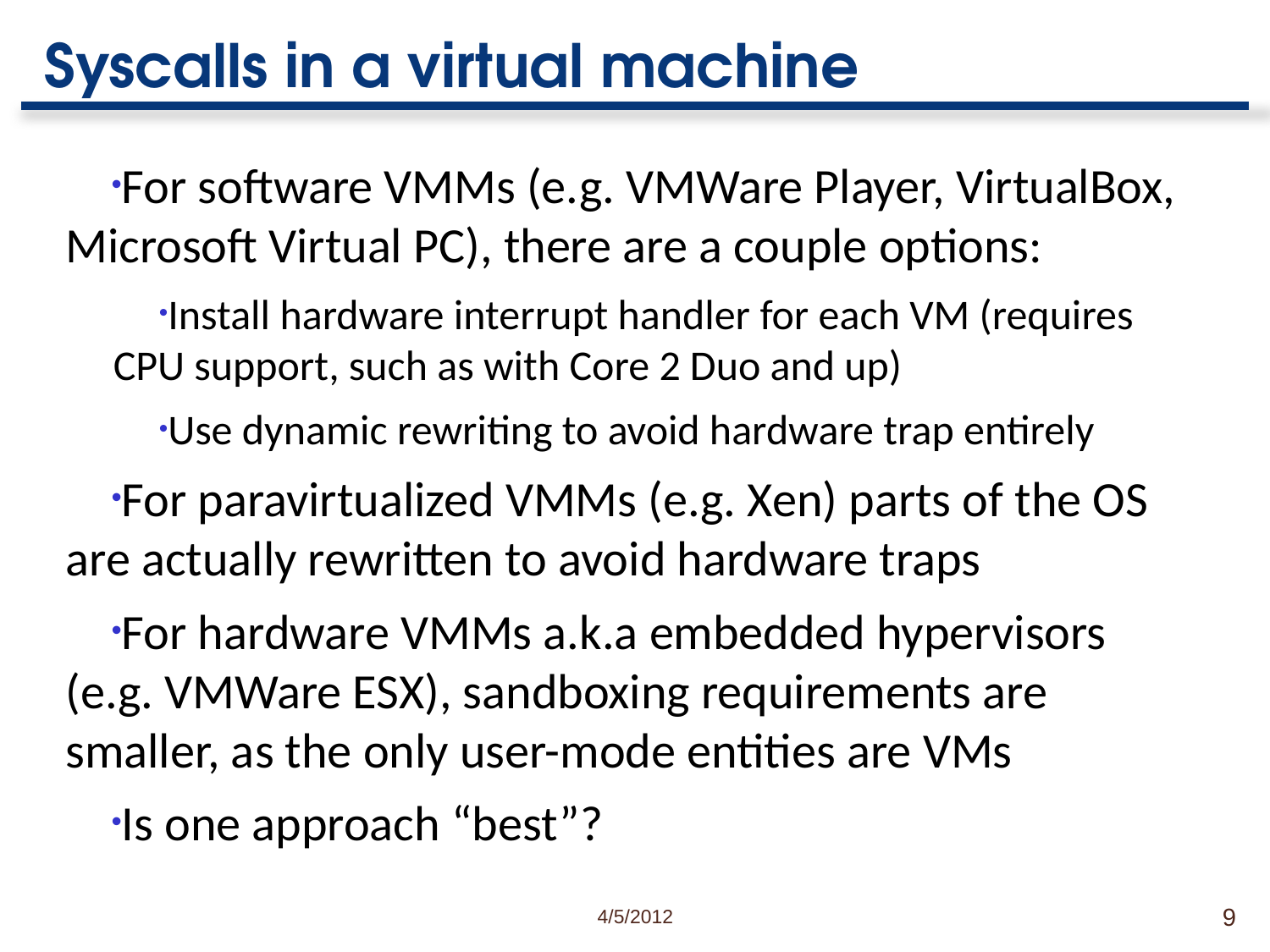

# Syscalls in a virtual machine
For software VMMs (e.g. VMWare Player, VirtualBox, Microsoft Virtual PC), there are a couple options:
Install hardware interrupt handler for each VM (requires CPU support, such as with Core 2 Duo and up)
Use dynamic rewriting to avoid hardware trap entirely
For paravirtualized VMMs (e.g. Xen) parts of the OS are actually rewritten to avoid hardware traps
For hardware VMMs a.k.a embedded hypervisors (e.g. VMWare ESX), sandboxing requirements are smaller, as the only user-mode entities are VMs
Is one approach “best”?

4/5/2012
9